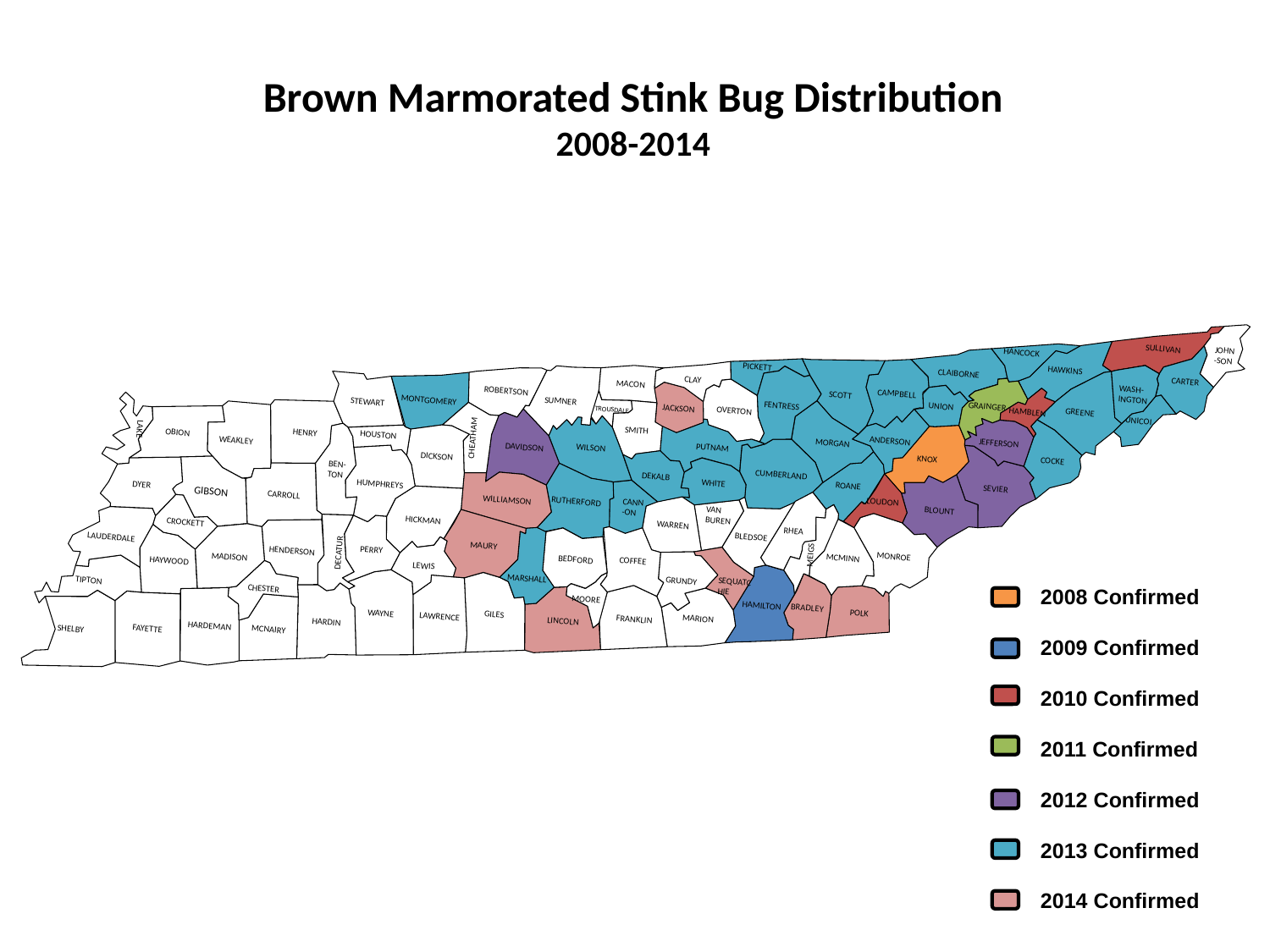

Brown Marmorated Stink Bug Distribution
2008-2014
SULLIVAN
JOHN-SON
HAWKINS
HANCOCK
CARTER
CLAIBORNE
PICKETT
SCOTT
CLAY
CAMPBELL
SUMNER

WASH-
INGTON
ROBERTSON
MACON
FENTRESS
GREENE
MONTGOMERY
STEWART

GRAINGER
OVERTON
JACKSON
UNION
HAMBLEN
TROUSDALE
LAKE
UNICOI
HENRY
SMITH
OBION
WEAKLEY
MORGAN
CHEATHAM
ANDERSON
DAVIDSON
WILSON
PUTNAM
JEFFERSON
COCKE
KNOX
HOUSTON
BEN-TON
DICKSON
CUMBERLAND
HUMPHREYS
SEVIER
ROANE
DEKALB
DYER
GIBSON
WHITE
CARROLL
RUTHERFORD
WILLIAMSON
LOUDON
BLOUNT
CANN-ON
HICKMAN

RHEA
CROCKETT
WARREN
BLEDSOE
VAN BUREN
MEIGS
LAUDERDALE
MAURY
DECATUR
PERRY
MONROE

HENDERSON
MCMINN

MADISON
HAYWOOD
MARSHALL
COFFEE

BEDFORD
LEWIS
SEQUATCHIE
GRUNDY
TIPTON
CHESTER
HAMILTON
WAYNE
MOORE
GILES
BRADLEY
LAWRENCE
HARDIN
FRANKLIN
POLK
HARDEMAN
LINCOLN
MARION
SHELBY
FAYETTE
MCNAIRY
2008 Confirmed

2009 Confirmed

2010 Confirmed

2011 Confirmed

2012 Confirmed

2013 Confirmed

2014 Confirmed